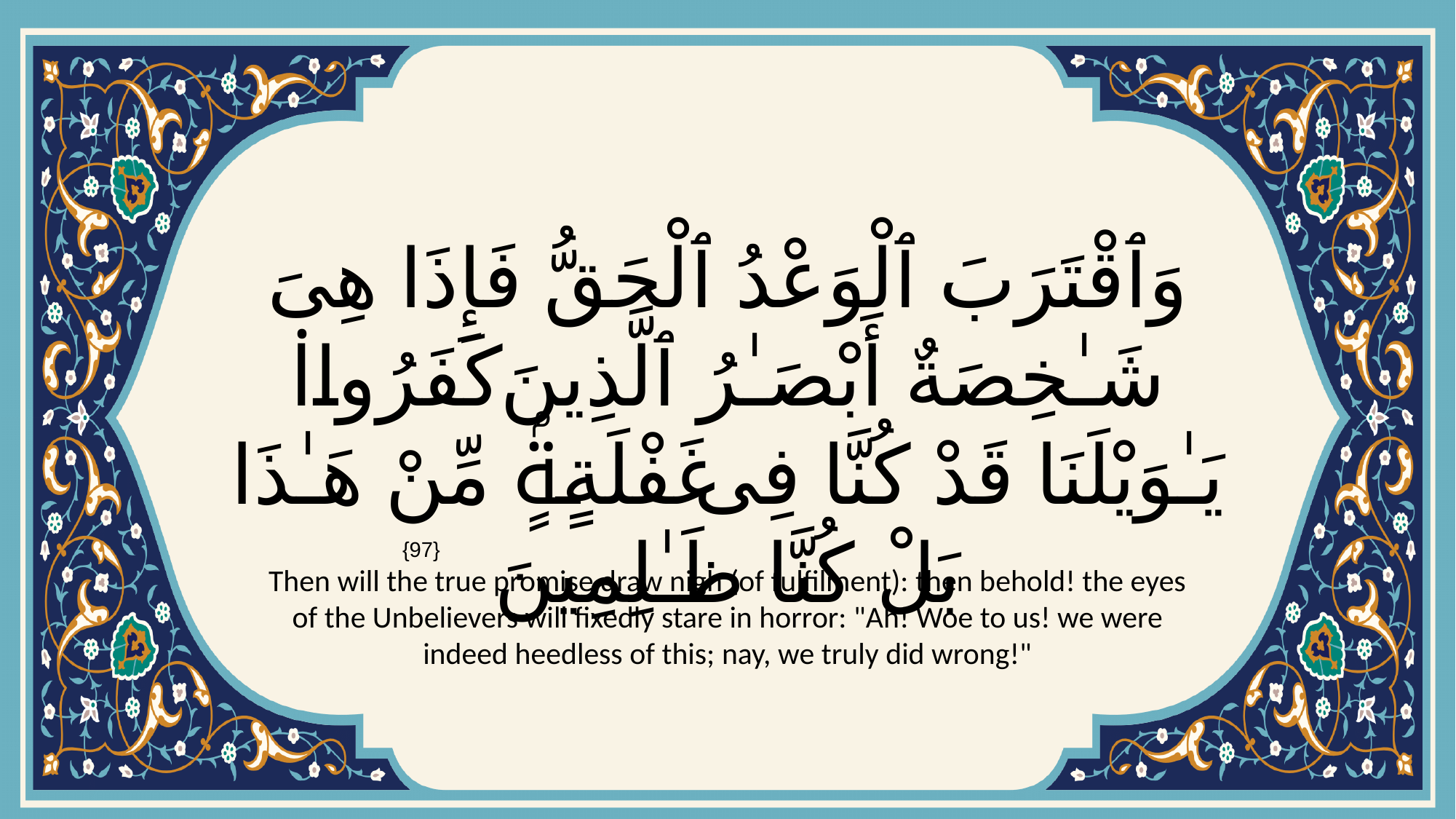

# وَٱقْتَرَبَ ٱلْوَعْدُ ٱلْحَقُّ فَإِذَا هِىَ شَـٰخِصَةٌ أَبْصَـٰرُ ٱلَّذِينَ كَفَرُوا۟ يَـٰوَيْلَنَا قَدْ كُنَّا فِى غَفْلَةٍۢ مِّنْ هَـٰذَا بَلْ كُنَّا ظَـٰلِمِينَ
{97}
Then will the true promise draw nigh (of fulfilment): then behold! the eyes of the Unbelievers will fixedly stare in horror: "Ah! Woe to us! we were indeed heedless of this; nay, we truly did wrong!"